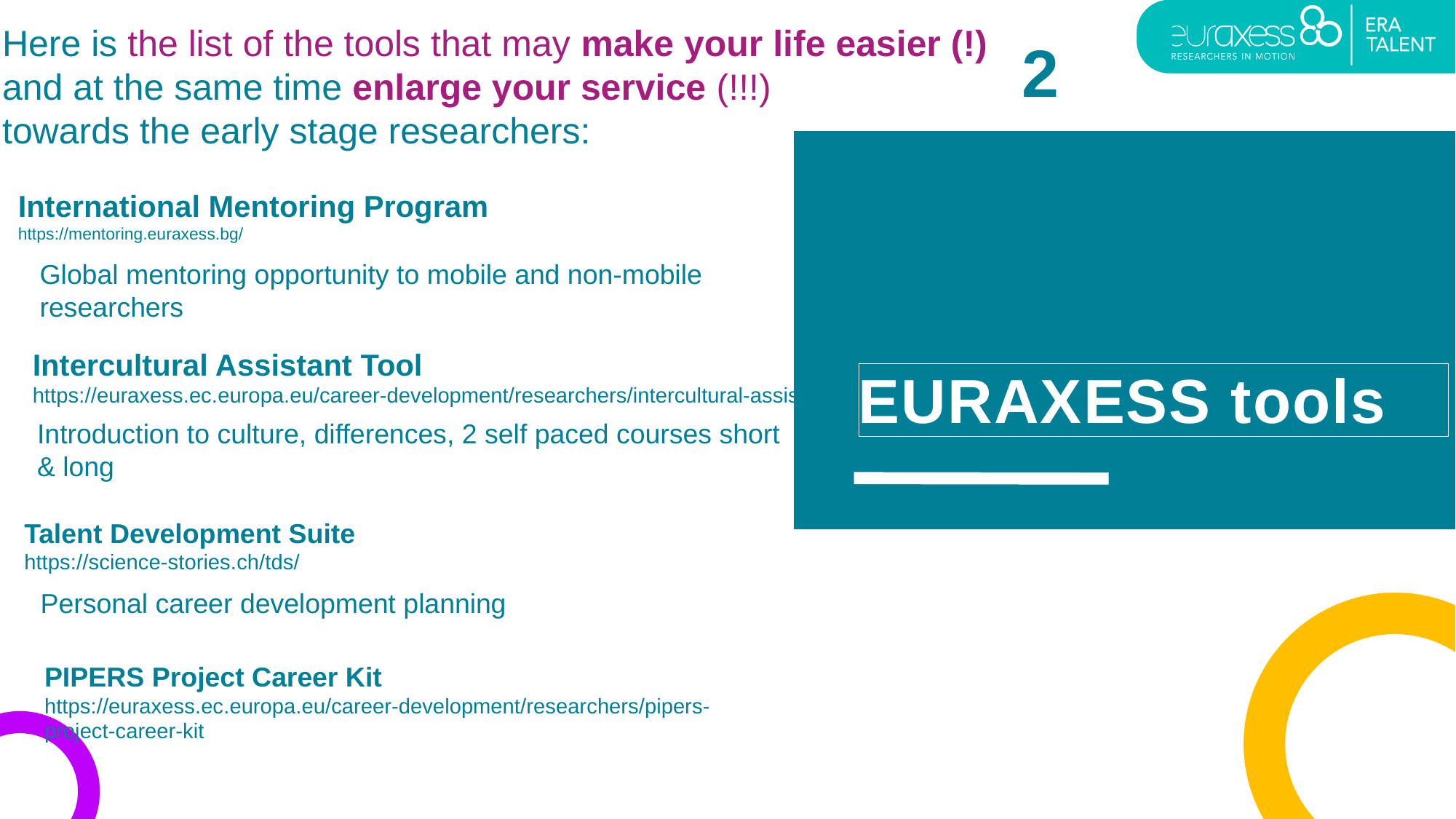

Here is the list of the tools that may make your life easier (!)
and at the same time enlarge your service (!!!)
towards the early stage researchers:
2
International Mentoring Program
https://mentoring.euraxess.bg/
Global mentoring opportunity to mobile and non-mobile researchers
Intercultural Assistant Tool
https://euraxess.ec.europa.eu/career-development/researchers/intercultural-assistant
# EURAXESS tools
Introduction to culture, differences, 2 self paced courses short & long
Talent Development Suite
https://science-stories.ch/tds/
Personal career development planning
PIPERS Project Career Kit
https://euraxess.ec.europa.eu/career-development/researchers/pipers-project-career-kit